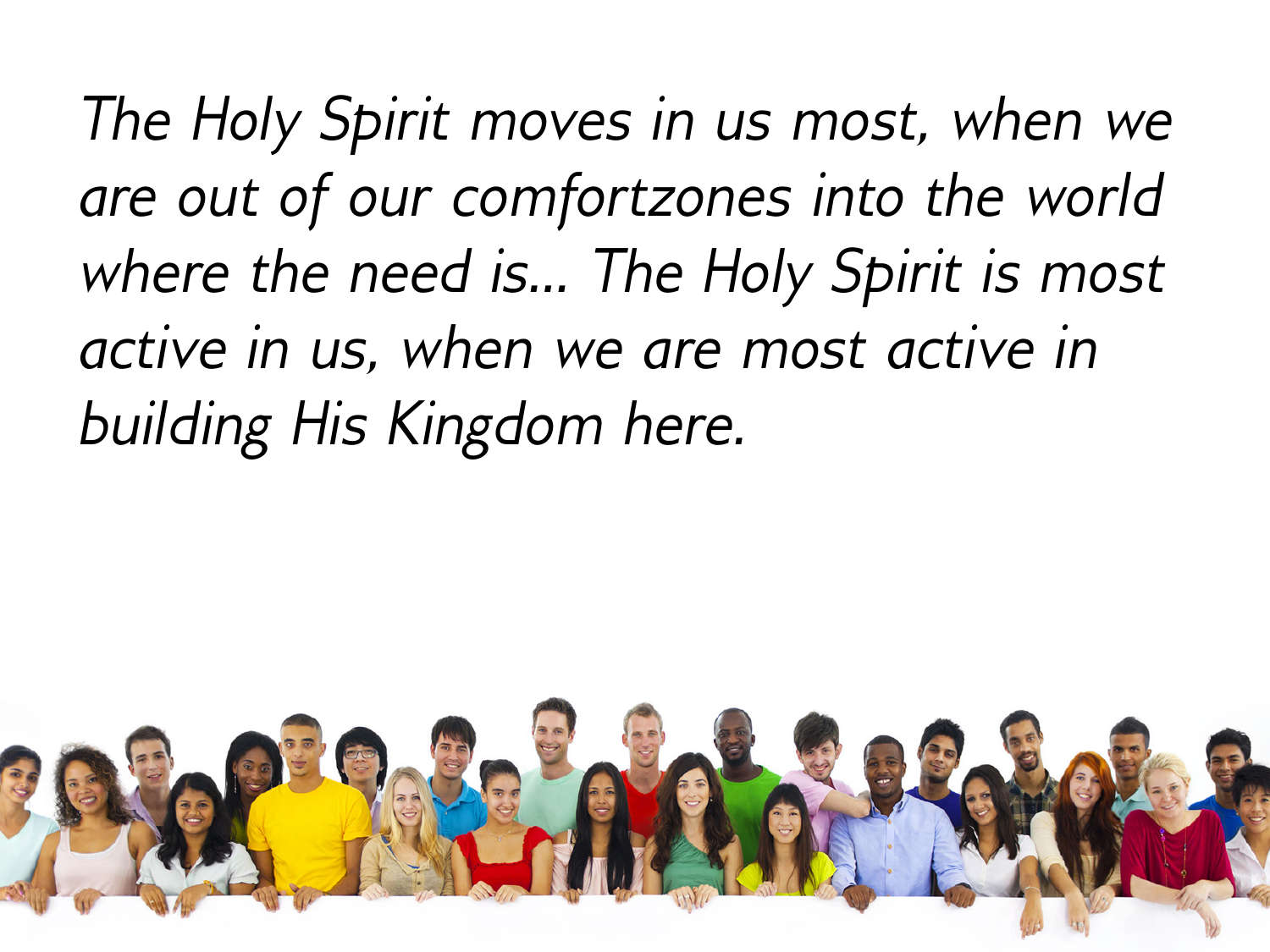

The Holy Spirit moves in us most, when we are out of our comfortzones into the world where the need is… The Holy Spirit is most active in us, when we are most active in building His Kingdom here.